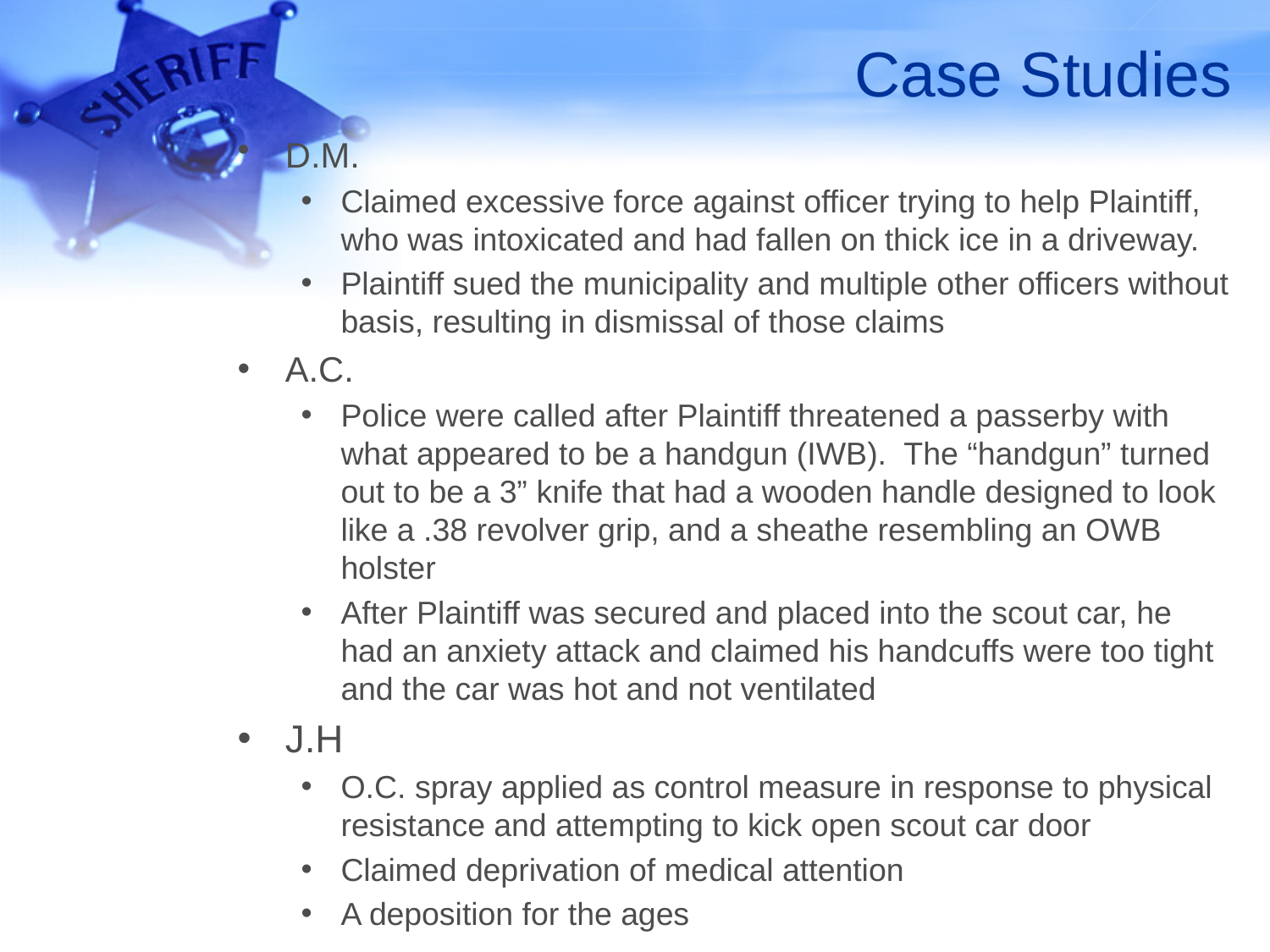

# Case Studies
D.M.
Claimed excessive force against officer trying to help Plaintiff, who was intoxicated and had fallen on thick ice in a driveway.
Plaintiff sued the municipality and multiple other officers without basis, resulting in dismissal of those claims
A.C.
Police were called after Plaintiff threatened a passerby with what appeared to be a handgun (IWB).  The “handgun” turned out to be a 3” knife that had a wooden handle designed to look like a .38 revolver grip, and a sheathe resembling an OWB holster
After Plaintiff was secured and placed into the scout car, he had an anxiety attack and claimed his handcuffs were too tight and the car was hot and not ventilated
J.H
O.C. spray applied as control measure in response to physical resistance and attempting to kick open scout car door
Claimed deprivation of medical attention
A deposition for the ages